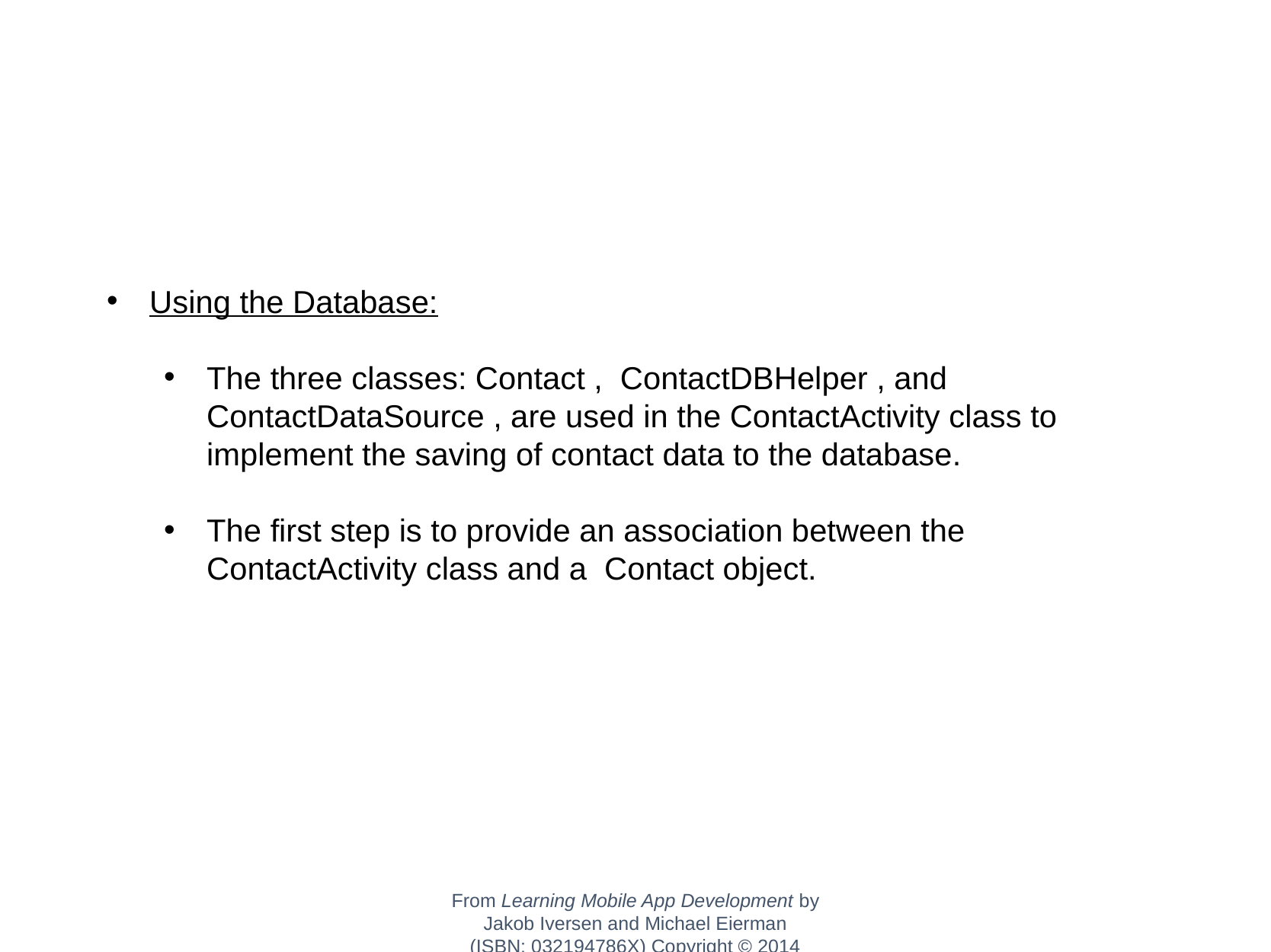

Using the Database:

The three classes: Contact ,  ContactDBHelper , and  ContactDataSource , are used in the ContactActivity class to implement the saving of contact data to the database.

The first step is to provide an association between the  ContactActivity class and a  Contact object.
From Learning Mobile App Development by Jakob Iversen and Michael Eierman
(ISBN: 032194786X) Copyright © 2014 Pearson Education, Inc. All rights reserved.